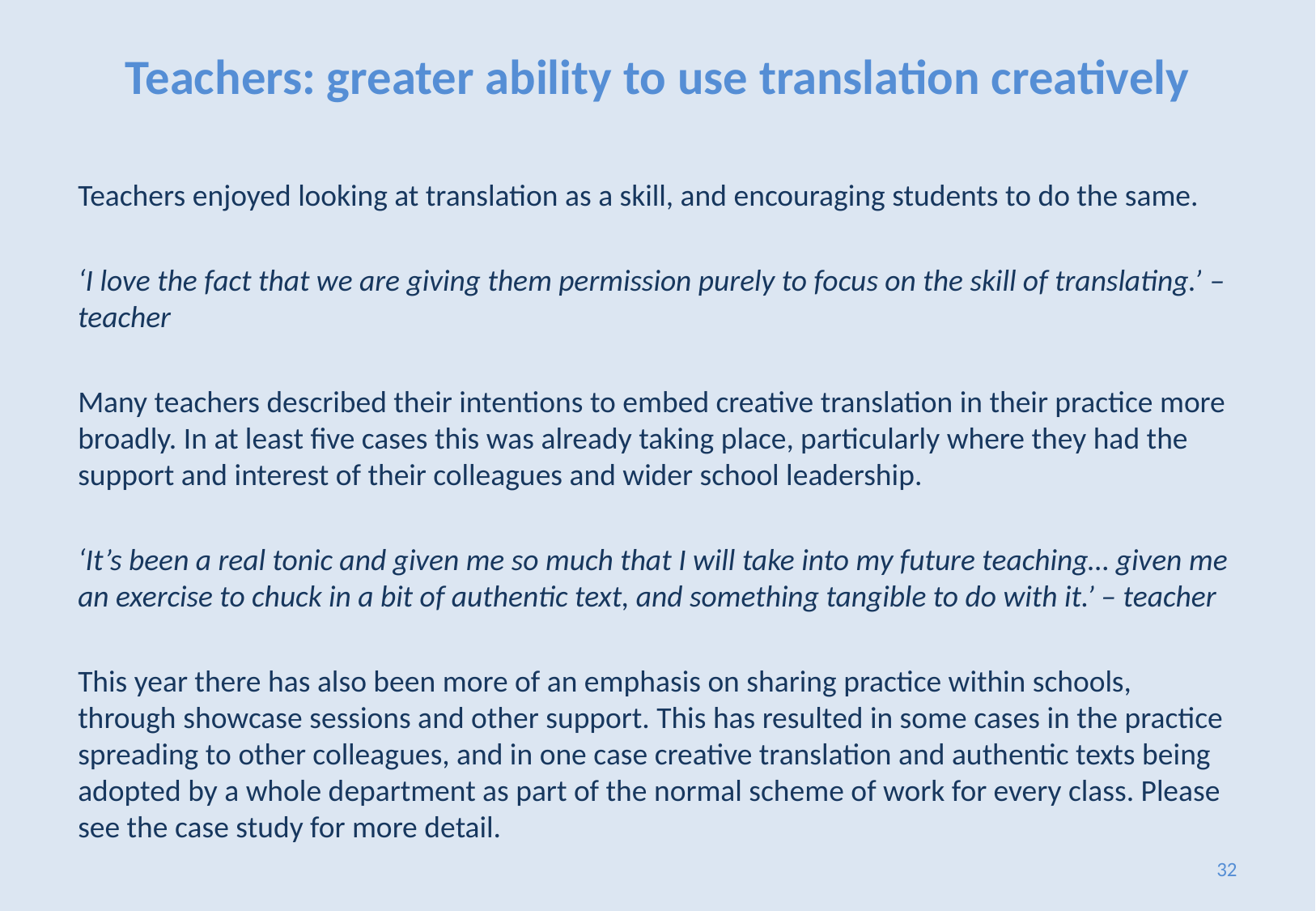

# Teachers: greater ability to use translation creatively
Teachers enjoyed looking at translation as a skill, and encouraging students to do the same.

‘I love the fact that we are giving them permission purely to focus on the skill of translating.’ – teacher

Many teachers described their intentions to embed creative translation in their practice more broadly. In at least five cases this was already taking place, particularly where they had the support and interest of their colleagues and wider school leadership.

‘It’s been a real tonic and given me so much that I will take into my future teaching… given me an exercise to chuck in a bit of authentic text, and something tangible to do with it.’ – teacher

This year there has also been more of an emphasis on sharing practice within schools, through showcase sessions and other support. This has resulted in some cases in the practice spreading to other colleagues, and in one case creative translation and authentic texts being adopted by a whole department as part of the normal scheme of work for every class. Please see the case study for more detail.
32